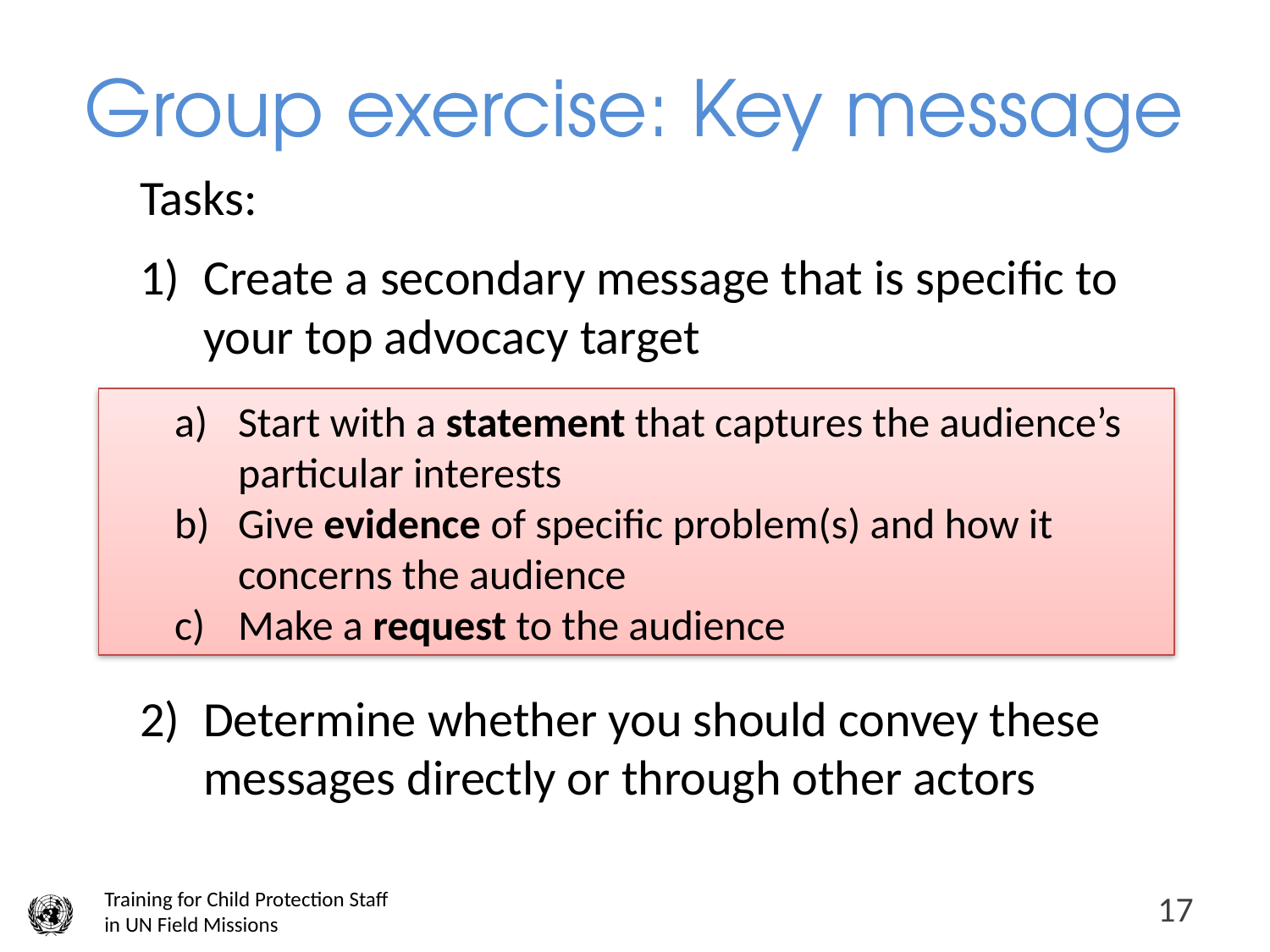

# Group exercise: Key message
Tasks:
Create a secondary message that is specific to your top advocacy target

Determine whether you should convey these messages directly or through other actors

Start with a statement that captures the audience’s particular interests
Give evidence of specific problem(s) and how it concerns the audience
Make a request to the audience
17